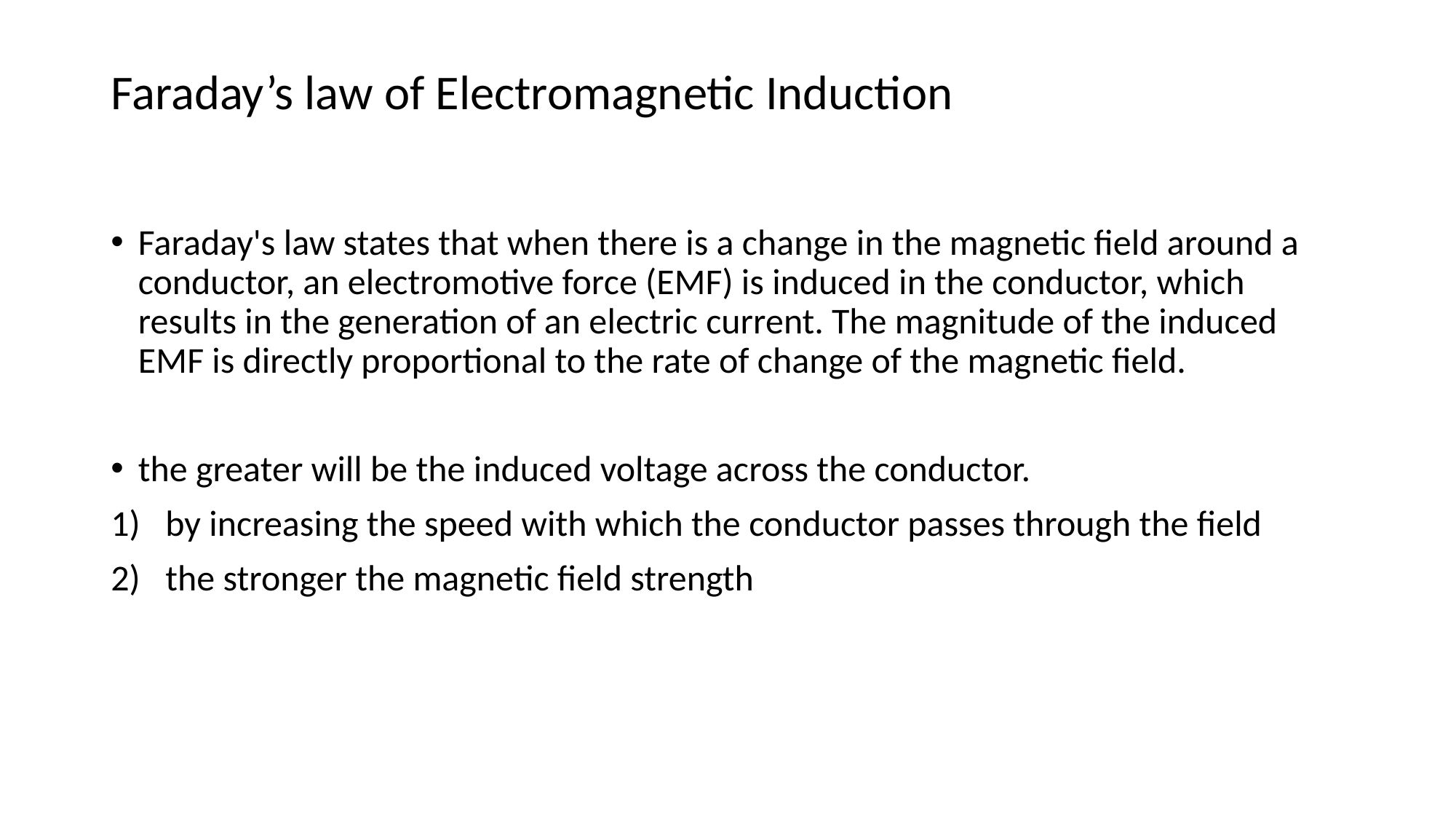

# Faraday’s law of Electromagnetic Induction
Faraday's law states that when there is a change in the magnetic field around a conductor, an electromotive force (EMF) is induced in the conductor, which results in the generation of an electric current. The magnitude of the induced EMF is directly proportional to the rate of change of the magnetic field.

the greater will be the induced voltage across the conductor.
by increasing the speed with which the conductor passes through the field
the stronger the magnetic field strength